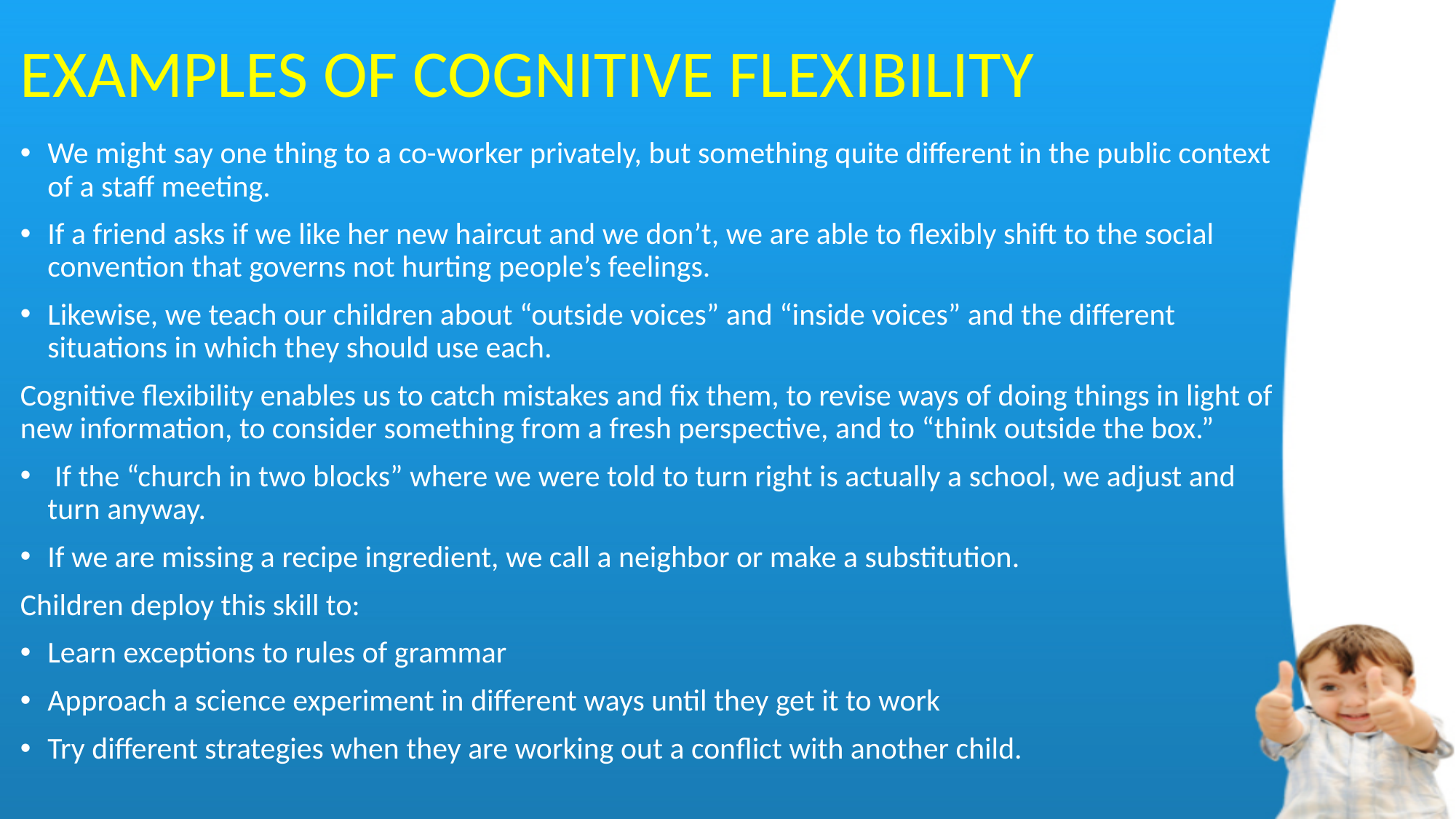

# EXAMPLES OF COGNITIVE FLEXIBILITY
We might say one thing to a co-worker privately, but something quite different in the public context of a staff meeting.
If a friend asks if we like her new haircut and we don’t, we are able to ﬂexibly shift to the social convention that governs not hurting people’s feelings.
Likewise, we teach our children about “outside voices” and “inside voices” and the different situations in which they should use each.
Cognitive ﬂexibility enables us to catch mistakes and ﬁx them, to revise ways of doing things in light of new information, to consider something from a fresh perspective, and to “think outside the box.”
 If the “church in two blocks” where we were told to turn right is actually a school, we adjust and turn anyway.
If we are missing a recipe ingredient, we call a neighbor or make a substitution.
Children deploy this skill to:
Learn exceptions to rules of grammar
Approach a science experiment in different ways until they get it to work
Try different strategies when they are working out a conﬂict with another child.